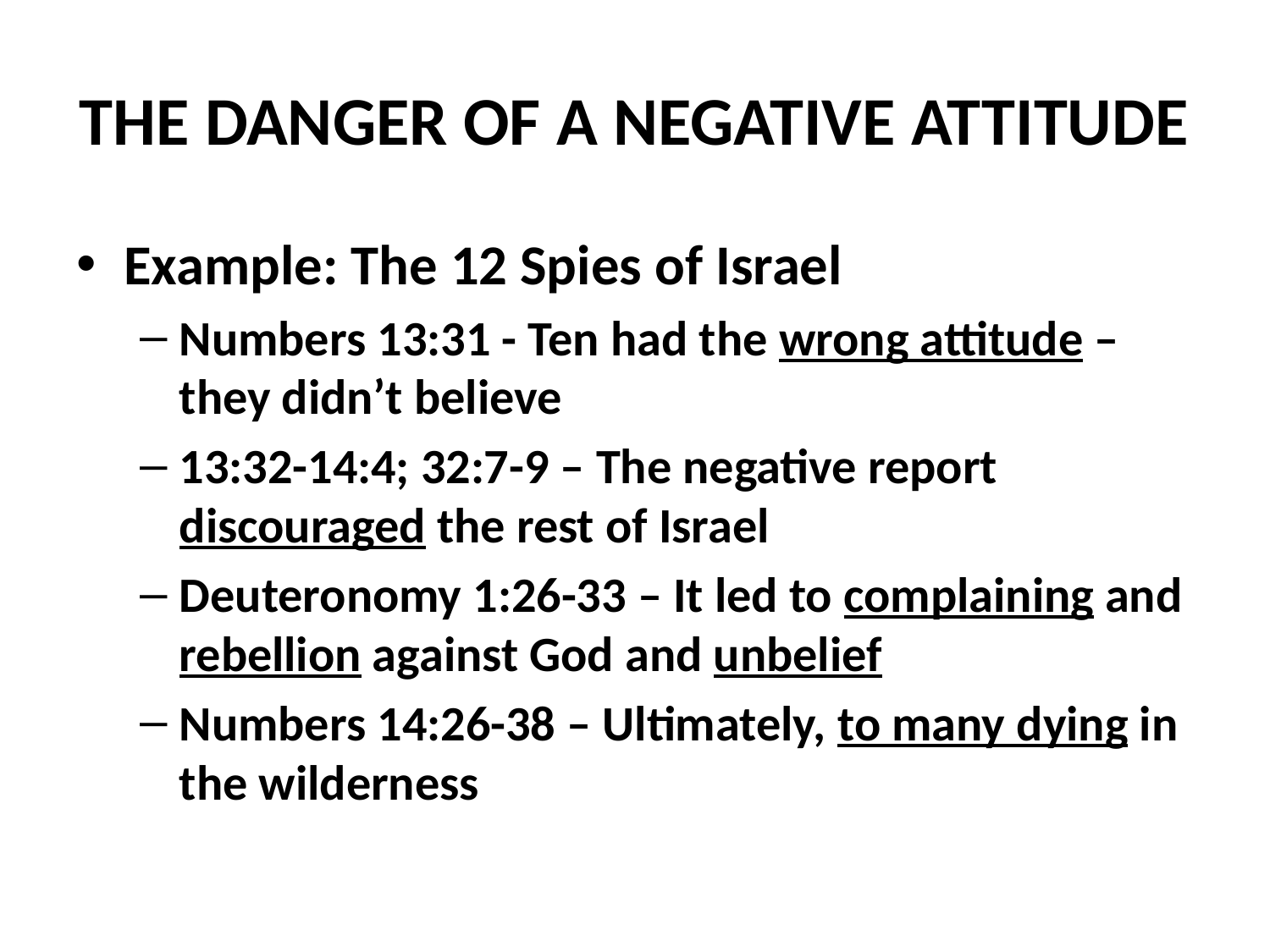

# THE DANGER OF A NEGATIVE ATTITUDE
Example: The 12 Spies of Israel
Numbers 13:31 - Ten had the wrong attitude – they didn’t believe
13:32-14:4; 32:7-9 – The negative report discouraged the rest of Israel
Deuteronomy 1:26-33 – It led to complaining and rebellion against God and unbelief
Numbers 14:26-38 – Ultimately, to many dying in the wilderness